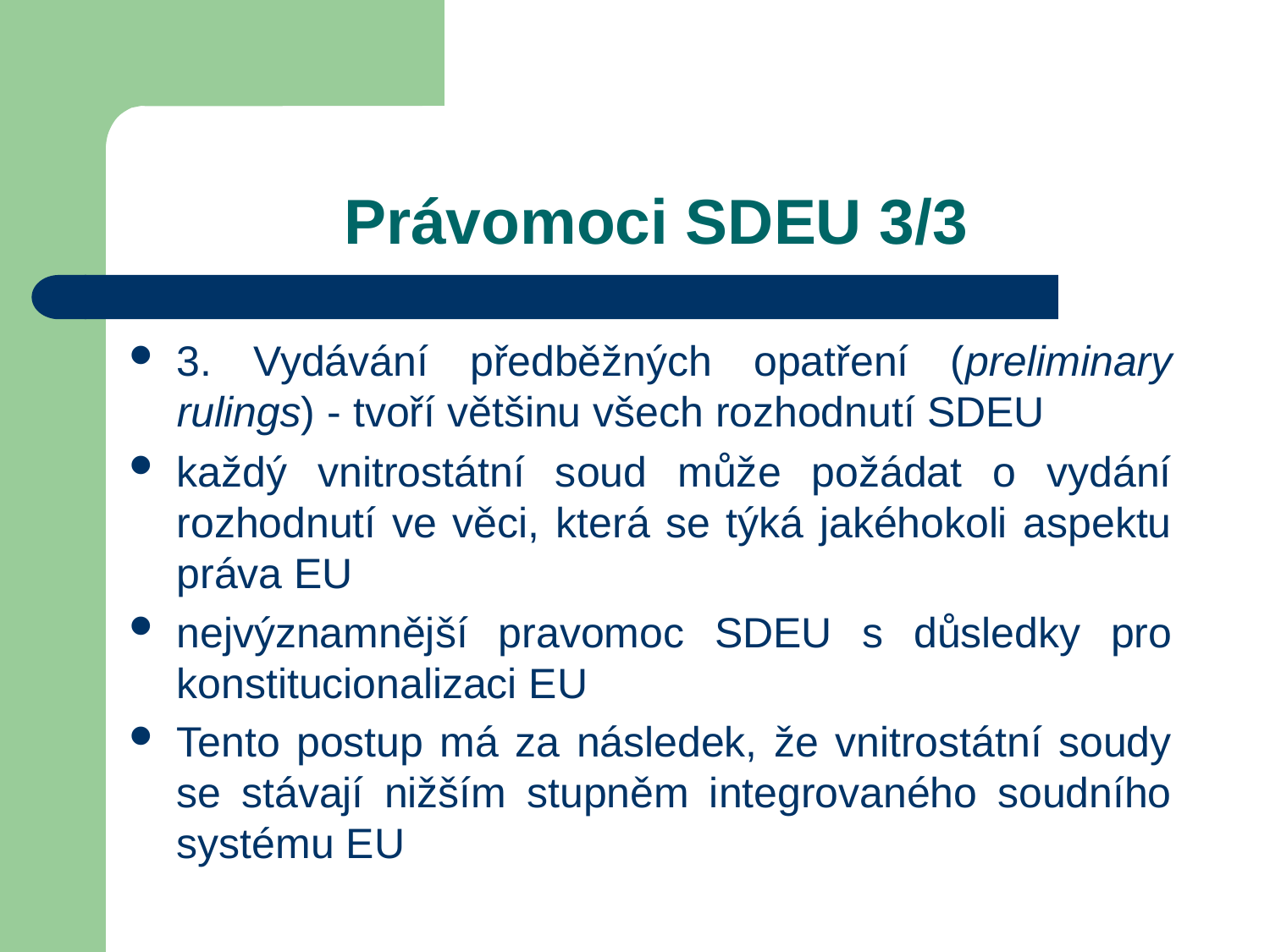

# Právomoci SDEU 3/3
3. Vydávání předběžných opatření (preliminary rulings) - tvoří většinu všech rozhodnutí SDEU
každý vnitrostátní soud může požádat o vydání rozhodnutí ve věci, která se týká jakéhokoli aspektu práva EU
nejvýznamnější pravomoc SDEU s důsledky pro konstitucionalizaci EU
Tento postup má za následek, že vnitrostátní soudy se stávají nižším stupněm integrovaného soudního systému EU